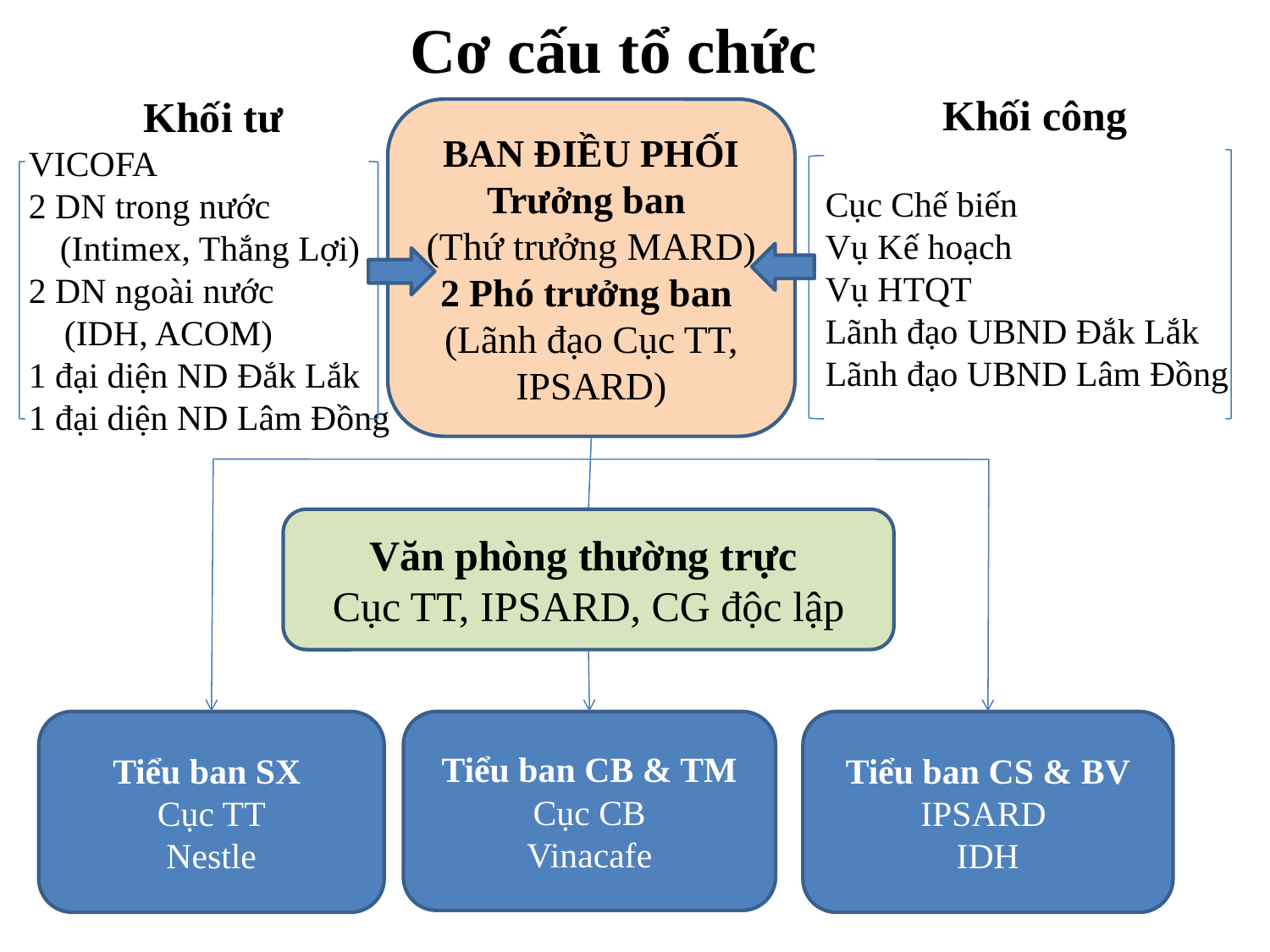

# Cơ cấu tổ chức
Khối tư
VICOFA
2 DN trong nước  (Intimex, Thắng Lợi)
2 DN ngoài nước
    (IDH, ACOM)
1 đại diện ND Đắk Lắk
1 đại diện ND Lâm Đồng
BAN ĐIỀU PHỐI
Trưởng ban
(Thứ trưởng MARD)
2 Phó trưởng ban
(Lãnh đạo Cục TT, IPSARD)
Khối công

Cục Chế biến
Vụ Kế hoạch
Vụ HTQT
Lãnh đạo UBND Đắk Lắk
Lãnh đạo UBND Lâm Đồng

Văn phòng thường trực
Cục TT, IPSARD, CG độc lập
Tiểu ban SX
Cục TT
Nestle
Tiểu ban CS & BV
IPSARD
IDH
Tiểu ban CB & TM
Cục CB
Vinacafe